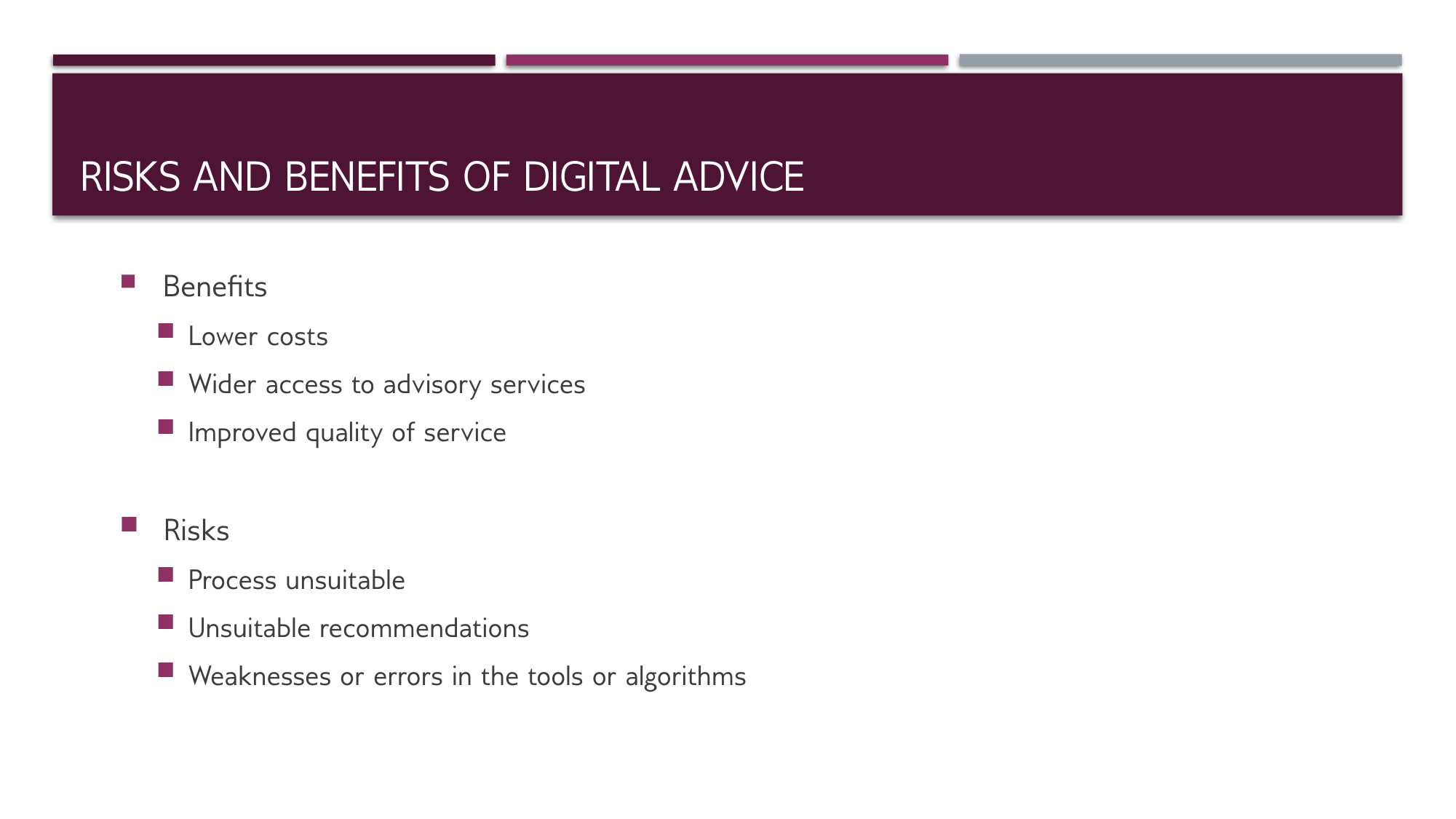

# Risks and Benefits of digital Advice
 Benefits
Lower costs
Wider access to advisory services
Improved quality of service

 Risks
Process unsuitable
Unsuitable recommendations
Weaknesses or errors in the tools or algorithms